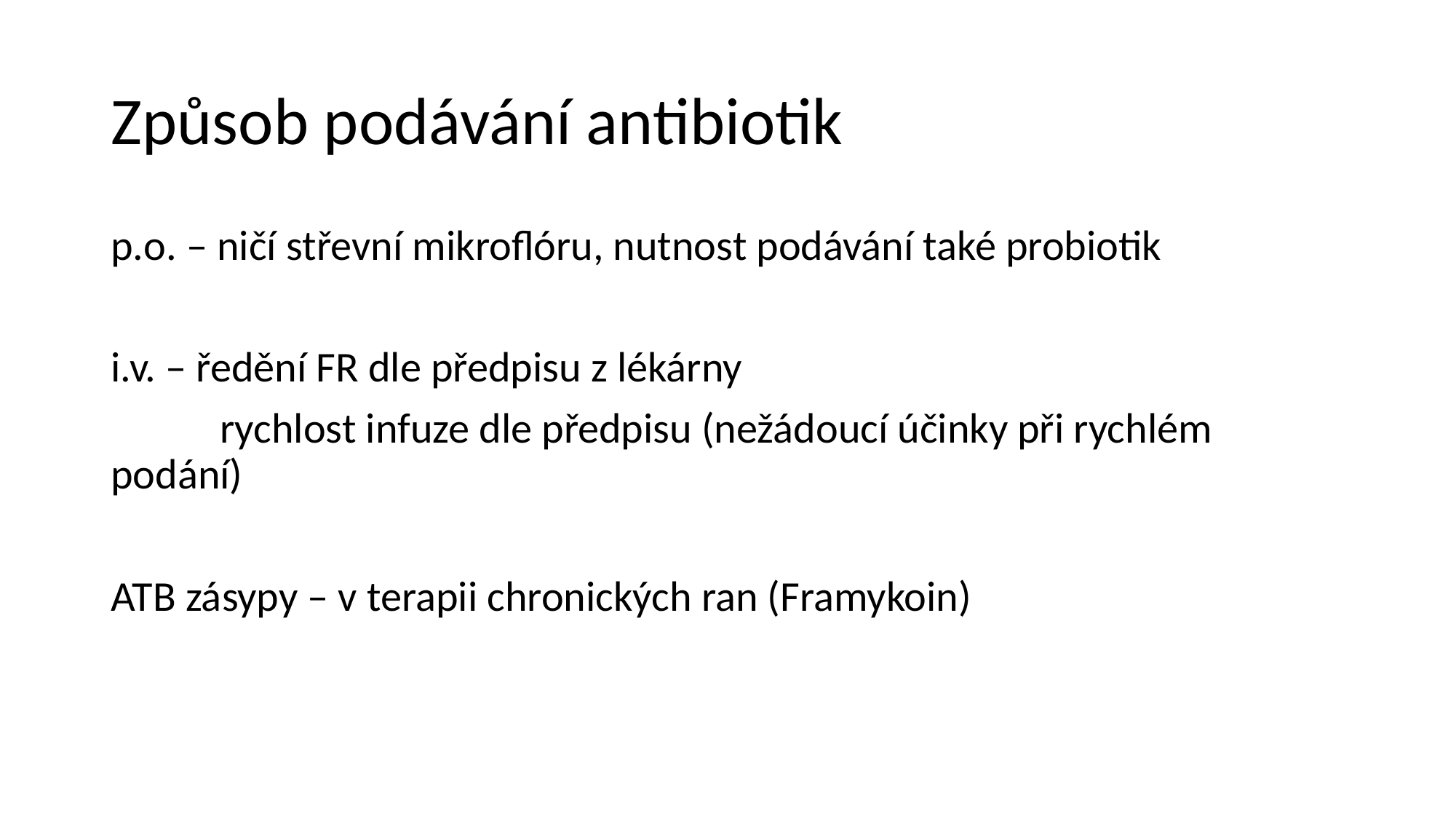

# Způsob podávání antibiotik
p.o. – ničí střevní mikroflóru, nutnost podávání také probiotik

i.v. – ředění FR dle předpisu z lékárny
	rychlost infuze dle předpisu (nežádoucí účinky při rychlém   	podání)

ATB zásypy – v terapii chronických ran (Framykoin)